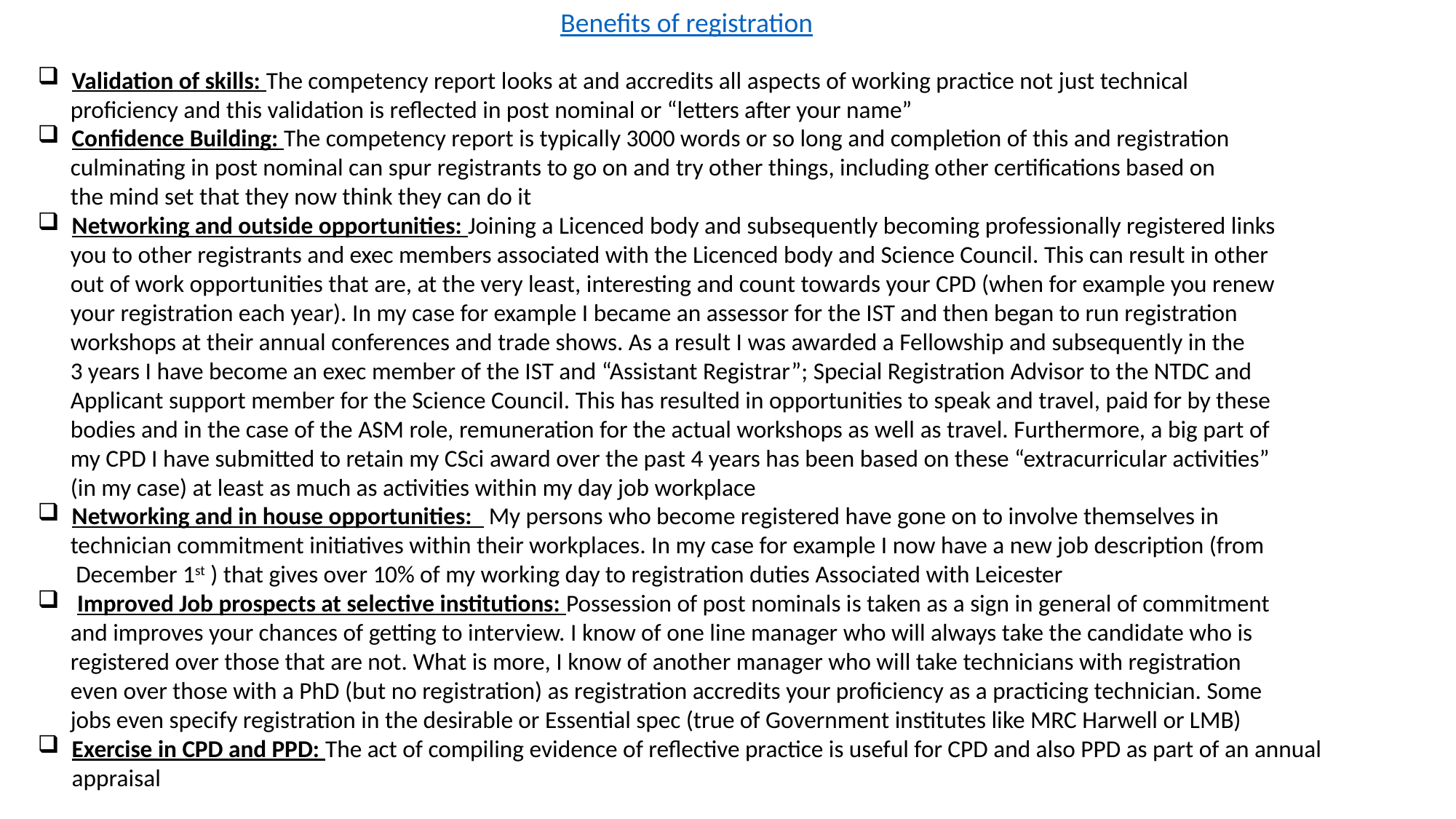

Benefits of registration
Validation of skills: The competency report looks at and accredits all aspects of working practice not just technical
      proficiency and this validation is reflected in post nominal or “letters after your name”
Confidence Building: The competency report is typically 3000 words or so long and completion of this and registration
      culminating in post nominal can spur registrants to go on and try other things, including other certifications based on
      the mind set that they now think they can do it
Networking and outside opportunities: Joining a Licenced body and subsequently becoming professionally registered links
      you to other registrants and exec members associated with the Licenced body and Science Council. This can result in other
      out of work opportunities that are, at the very least, interesting and count towards your CPD (when for example you renew
      your registration each year). In my case for example I became an assessor for the IST and then began to run registration
      workshops at their annual conferences and trade shows. As a result I was awarded a Fellowship and subsequently in the
      3 years I have become an exec member of the IST and “Assistant Registrar”; Special Registration Advisor to the NTDC and
      Applicant support member for the Science Council. This has resulted in opportunities to speak and travel, paid for by these
      bodies and in the case of the ASM role, remuneration for the actual workshops as well as travel. Furthermore, a big part of
      my CPD I have submitted to retain my CSci award over the past 4 years has been based on these “extracurricular activities”
      (in my case) at least as much as activities within my day job workplace
Networking and in house opportunities:   My persons who become registered have gone on to involve themselves in
      technician commitment initiatives within their workplaces. In my case for example I now have a new job description (from
       December 1st ) that gives over 10% of my working day to registration duties Associated with Leicester
 Improved Job prospects at selective institutions: Possession of post nominals is taken as a sign in general of commitment
      and improves your chances of getting to interview. I know of one line manager who will always take the candidate who is
      registered over those that are not. What is more, I know of another manager who will take technicians with registration
      even over those with a PhD (but no registration) as registration accredits your proficiency as a practicing technician. Some
      jobs even specify registration in the desirable or Essential spec (true of Government institutes like MRC Harwell or LMB)
Exercise in CPD and PPD: The act of compiling evidence of reflective practice is useful for CPD and also PPD as part of an annual appraisal